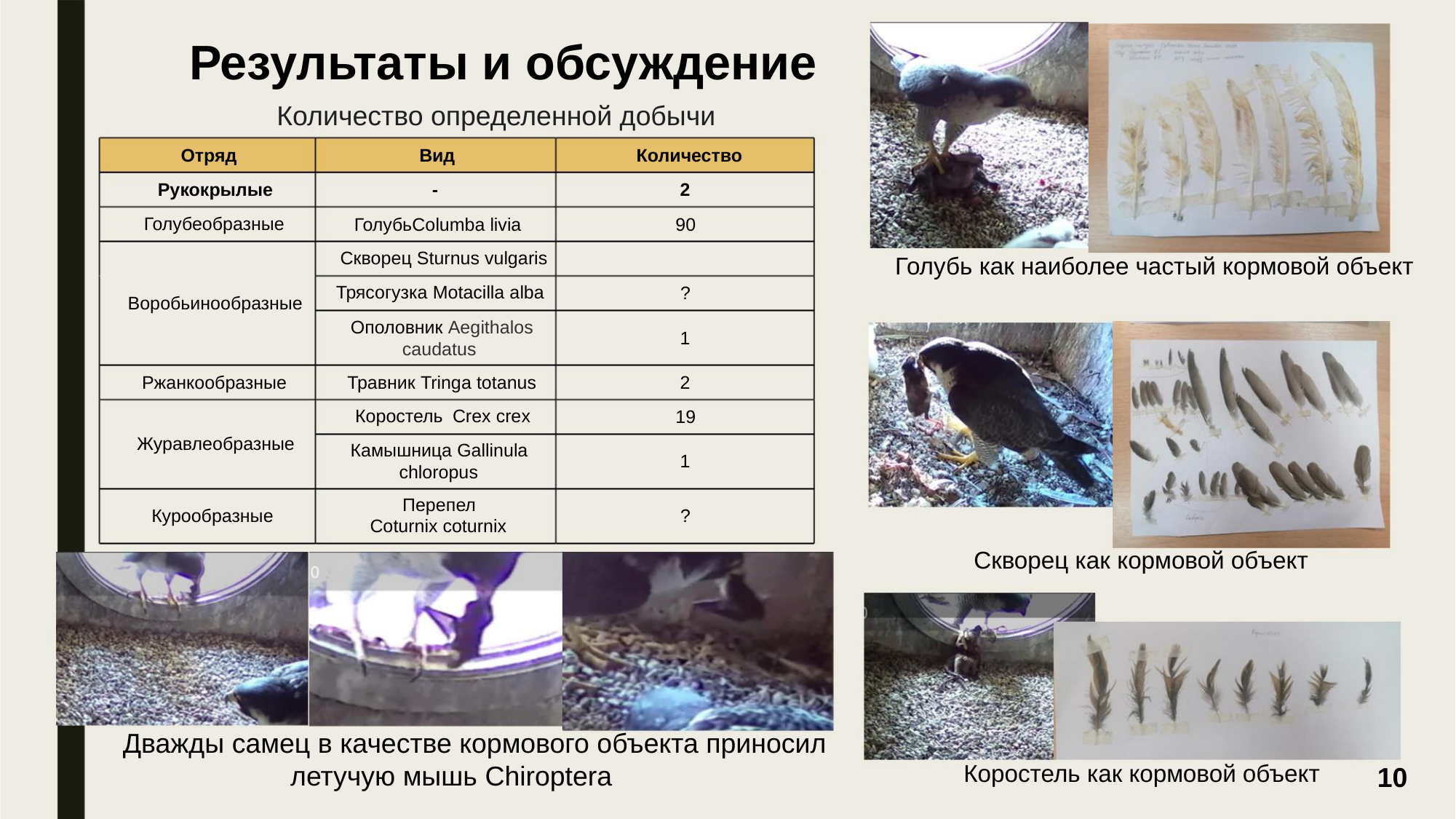

Результаты и обсуждение
Количество определенной добычи
Отряд
Вид
Количество
Рукокрылые
Голубеобразные
-
2
ГолубьColumba livia
Скворец Sturnus vulgaris
Трясогузка Motacilla alba
90
Голубь как наиболее частый кормовой объект
?
Воробьинообразные
Ополовник Aegithalos
1
caudatus
Ржанкообразные
Журавлеобразные
Травник Tringa totanus
Коростель Crex crex
2
19
Камышница Gallinula
1
?
chloropus
Перепел
Coturnix coturnix
Курообразные
Скворец как кормовой объект
Дважды самец в качестве кормового объекта приносил
Коростель как кормовой объект
летучую мышь Chiroptera
10